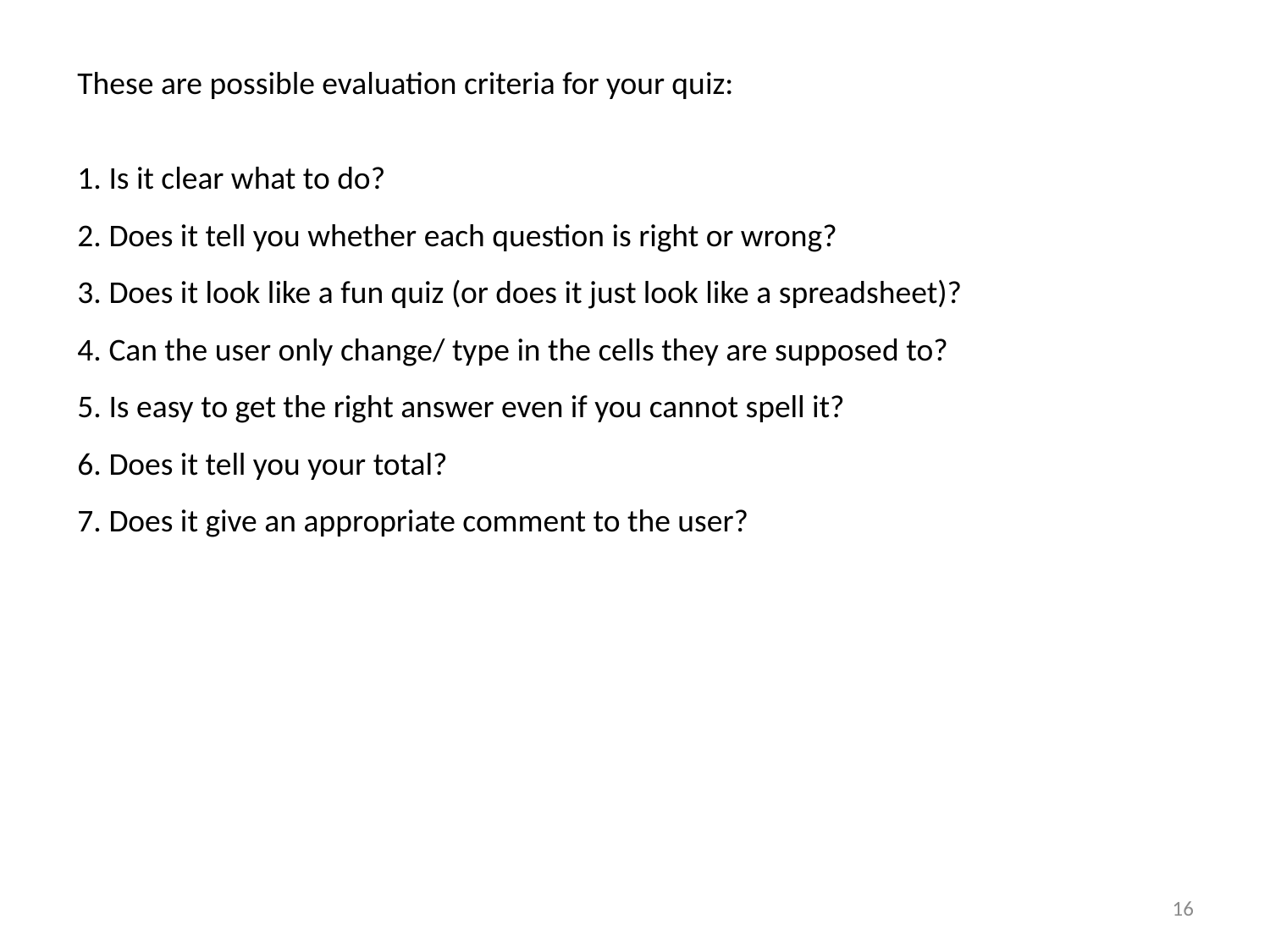

These are possible evaluation criteria for your quiz:

1. Is it clear what to do?
2. Does it tell you whether each question is right or wrong?
3. Does it look like a fun quiz (or does it just look like a spreadsheet)?
4. Can the user only change/ type in the cells they are supposed to?
5. Is easy to get the right answer even if you cannot spell it?
6. Does it tell you your total?
7. Does it give an appropriate comment to the user?

16